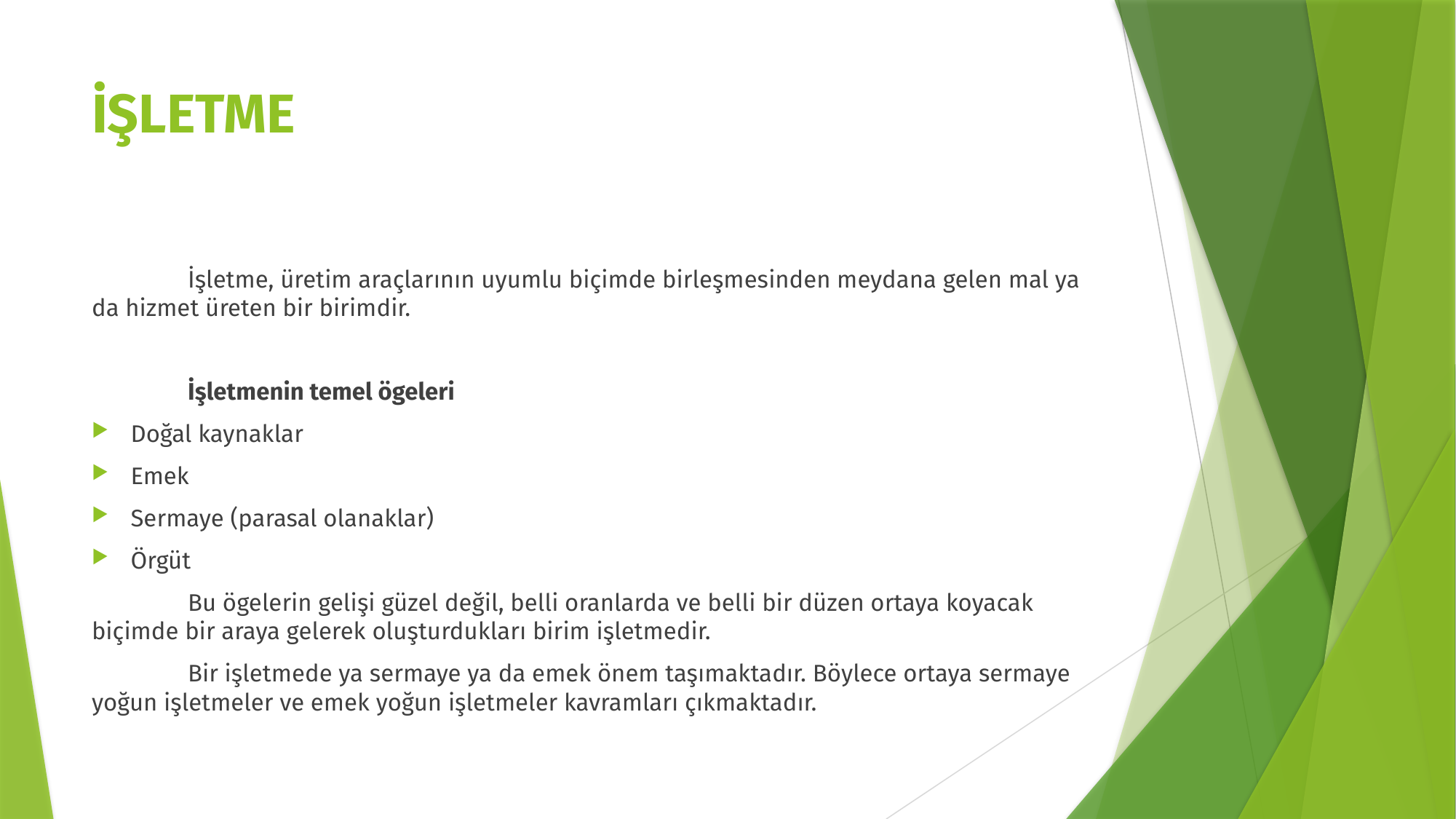

# İŞLETME
	İşletme, üretim araçlarının uyumlu biçimde birleşmesinden meydana gelen mal ya da hizmet üreten bir birimdir.

	İşletmenin temel ögeleri
Doğal kaynaklar
Emek
Sermaye (parasal olanaklar)
Örgüt
	Bu ögelerin gelişi güzel değil, belli oranlarda ve belli bir düzen ortaya koyacak biçimde bir araya gelerek oluşturdukları birim işletmedir.
	Bir işletmede ya sermaye ya da emek önem taşımaktadır. Böylece ortaya sermaye yoğun işletmeler ve emek yoğun işletmeler kavramları çıkmaktadır.